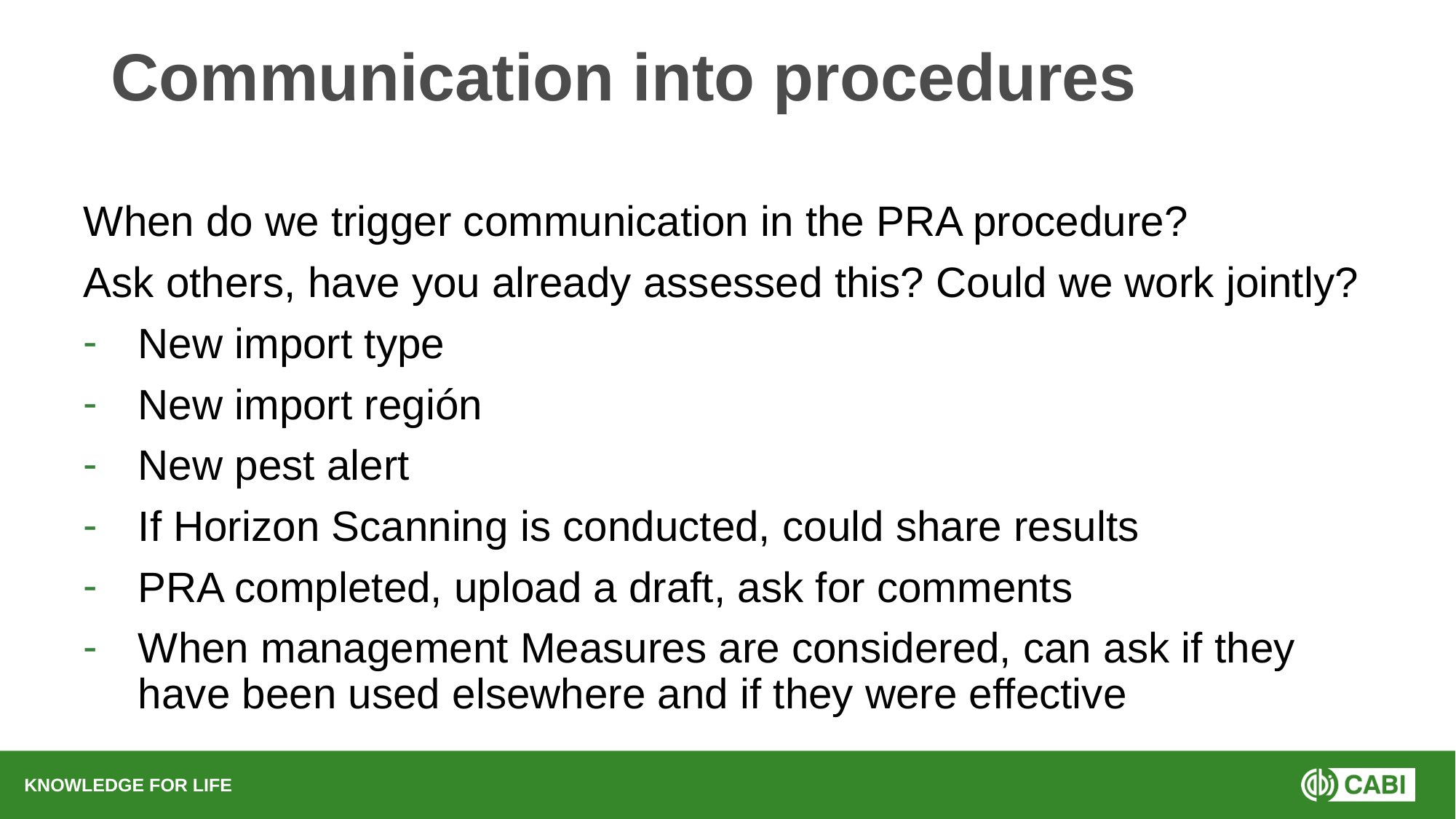

# Communication into procedures
When do we trigger communication in the PRA procedure?
Ask others, have you already assessed this? Could we work jointly?
New import type
New import región
New pest alert
If Horizon Scanning is conducted, could share results
PRA completed, upload a draft, ask for comments
When management Measures are considered, can ask if they have been used elsewhere and if they were effective